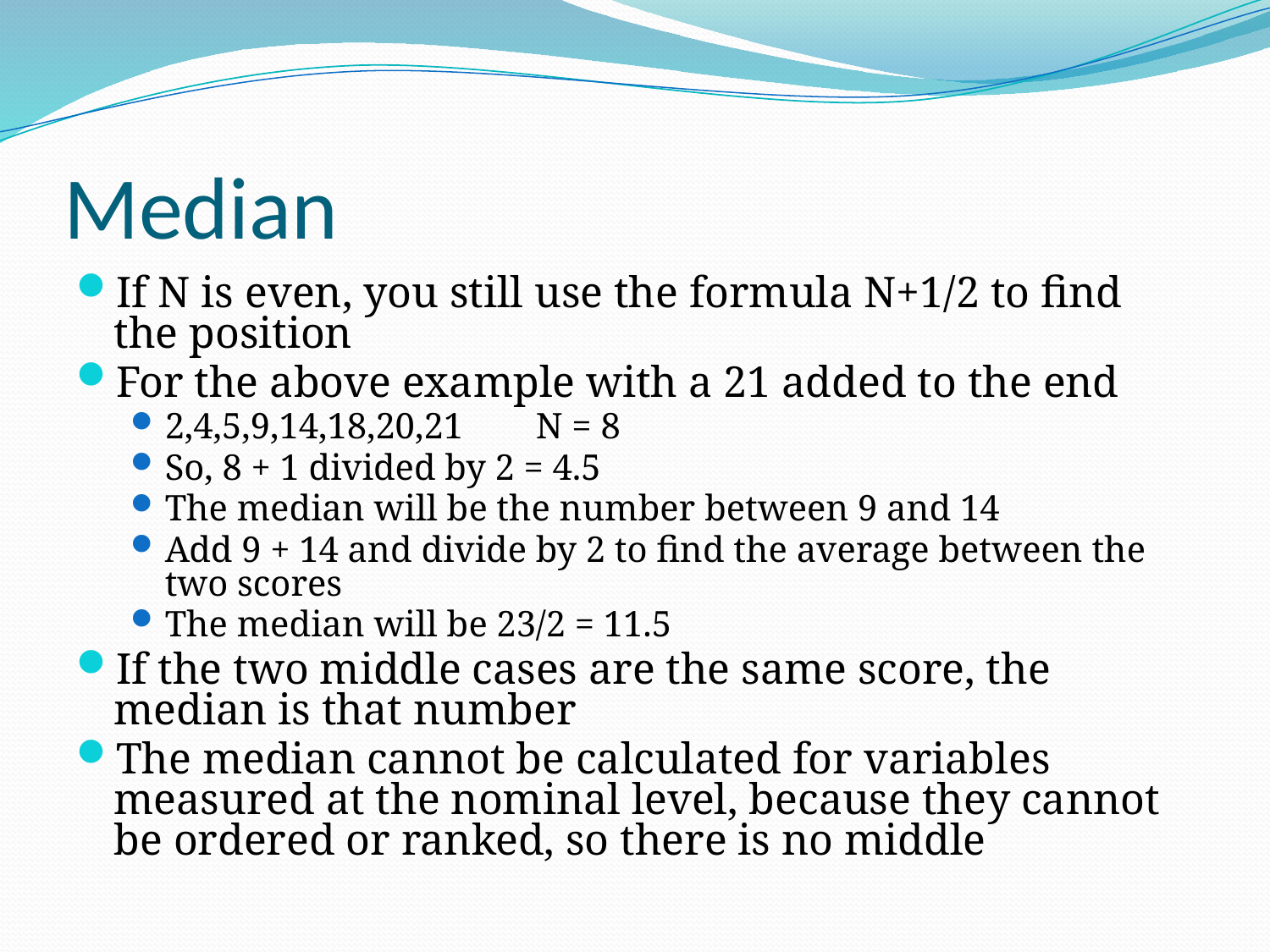

# Median
If N is even, you still use the formula N+1/2 to find the position
For the above example with a 21 added to the end
2,4,5,9,14,18,20,21        N = 8
So, 8 + 1 divided by 2 = 4.5
The median will be the number between 9 and 14
Add 9 + 14 and divide by 2 to find the average between the two scores
The median will be 23/2 = 11.5
If the two middle cases are the same score, the median is that number
The median cannot be calculated for variables measured at the nominal level, because they cannot be ordered or ranked, so there is no middle